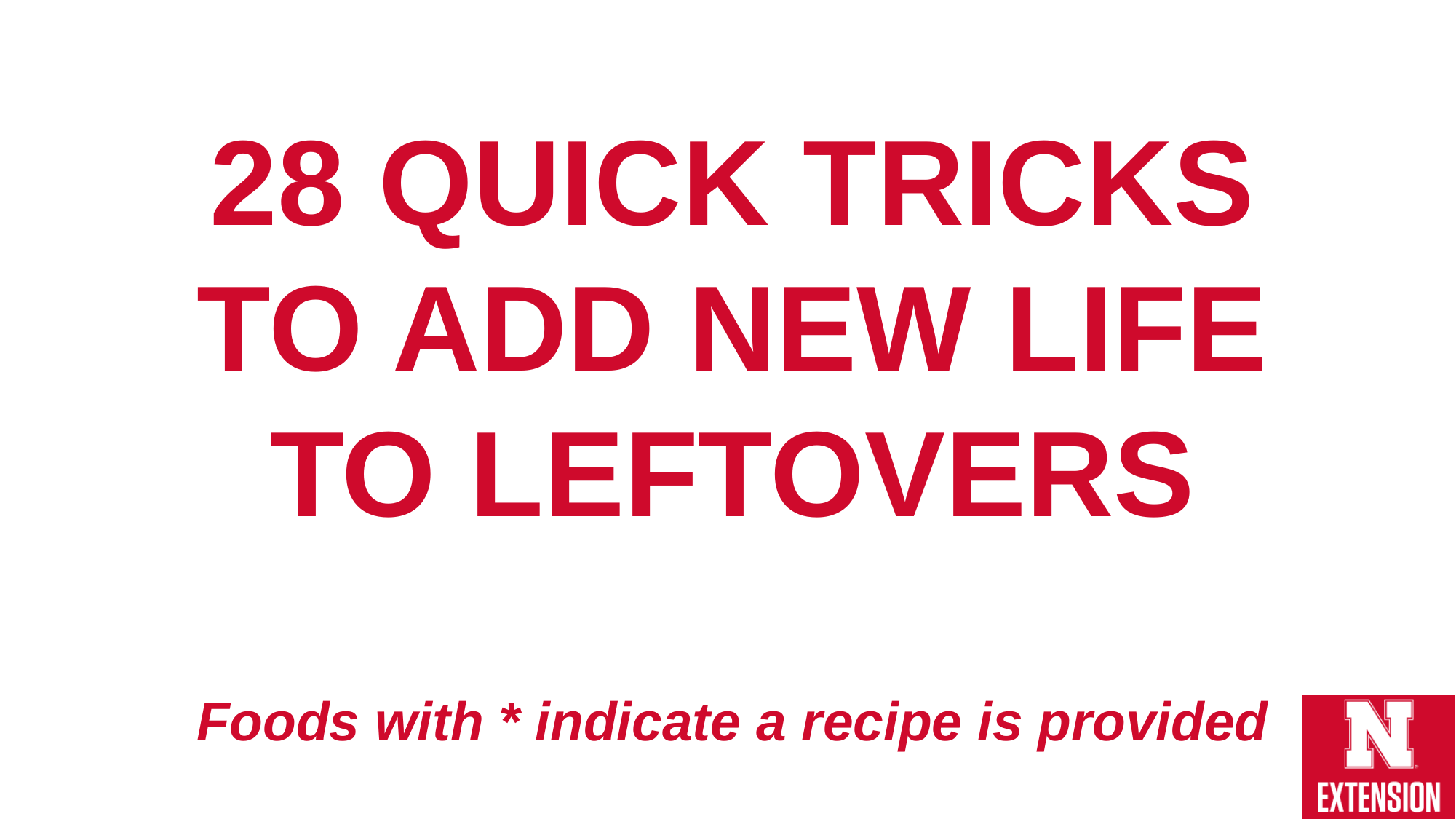

# 28 QUICK TRICKS TO ADD NEW LIFE TO LEFTOVERS Foods with * indicate a recipe is provided